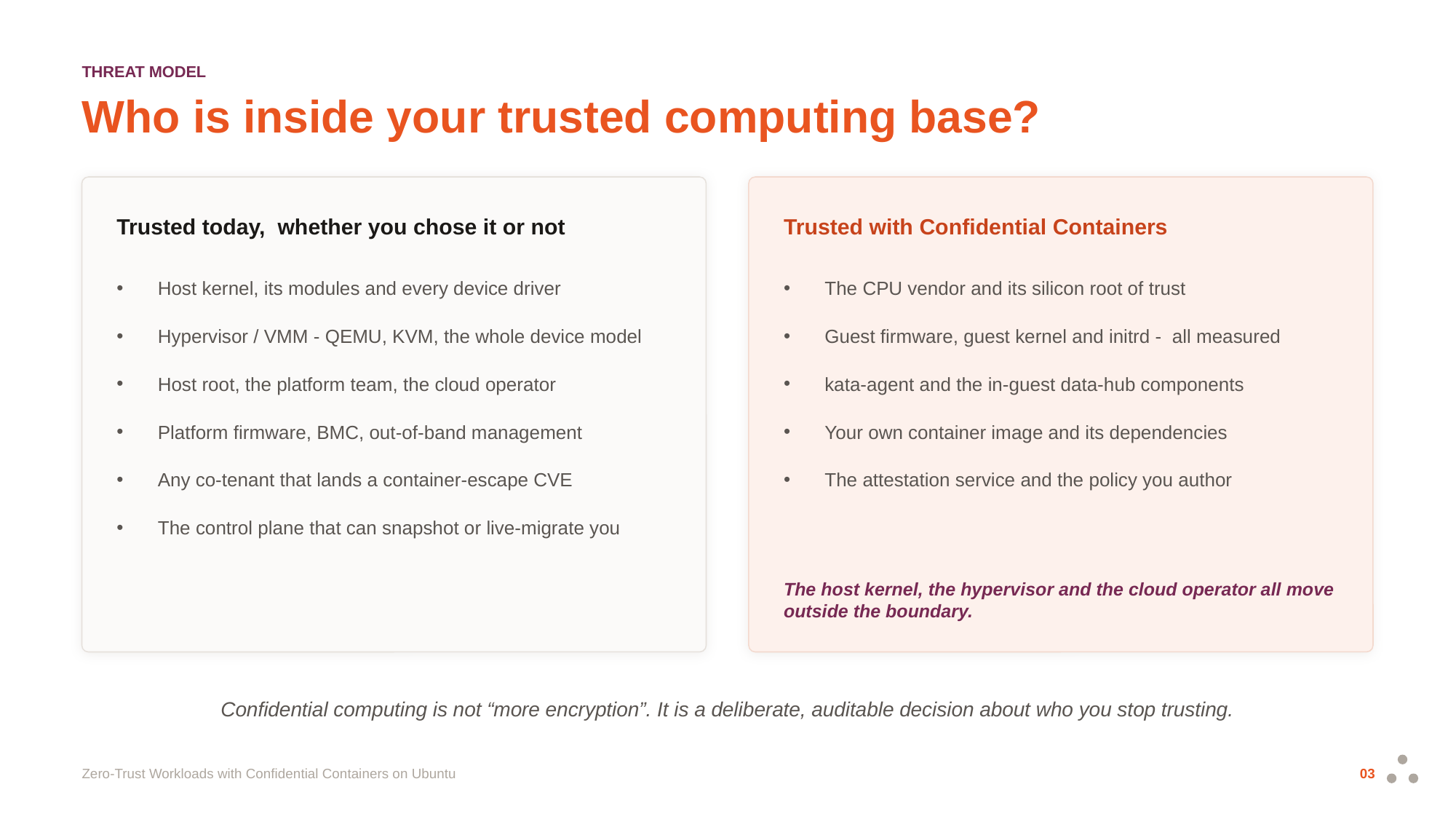

THREAT MODEL
Who is inside your trusted computing base?

Trusted today,  whether you chose it or not
Trusted with Confidential Containers
Host kernel, its modules and every device driver
Hypervisor / VMM - QEMU, KVM, the whole device model
Host root, the platform team, the cloud operator
Platform firmware, BMC, out-of-band management
Any co-tenant that lands a container-escape CVE
The control plane that can snapshot or live-migrate you
The CPU vendor and its silicon root of trust
Guest firmware, guest kernel and initrd -  all measured
kata-agent and the in-guest data-hub components
Your own container image and its dependencies
The attestation service and the policy you author
The host kernel, the hypervisor and the cloud operator all move outside the boundary.
Confidential computing is not “more encryption”. It is a deliberate, auditable decision about who you stop trusting.

Zero-Trust Workloads with Confidential Containers on Ubuntu
03